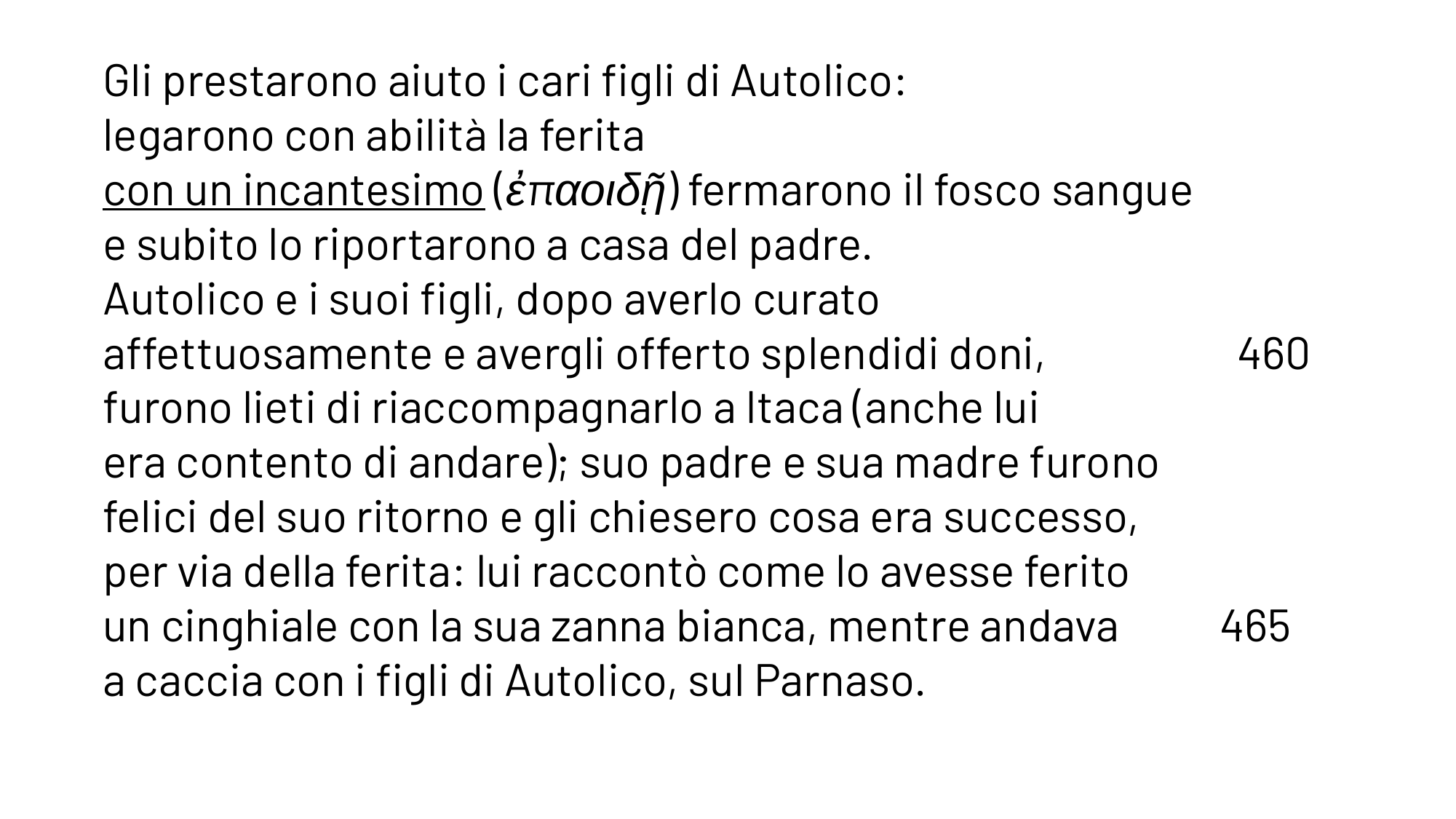

Gli prestarono aiuto i cari figli di Autolico:
legarono con abilità la ferita
con un incantesimo (ἐπαοιδῇ) fermarono il fosco sangue
e subito lo riportarono a casa del padre.
Autolico e i suoi figli, dopo averlo curato
affettuosamente e avergli offerto splendidi doni,                     460
furono lieti di riaccompagnarlo a Itaca (anche lui
era contento di andare); suo padre e sua madre furono
felici del suo ritorno e gli chiesero cosa era successo,
per via della ferita: lui raccontò come lo avesse ferito
un cinghiale con la sua zanna bianca, mentre andava           465
a caccia con i figli di Autolico, sul Parnaso.